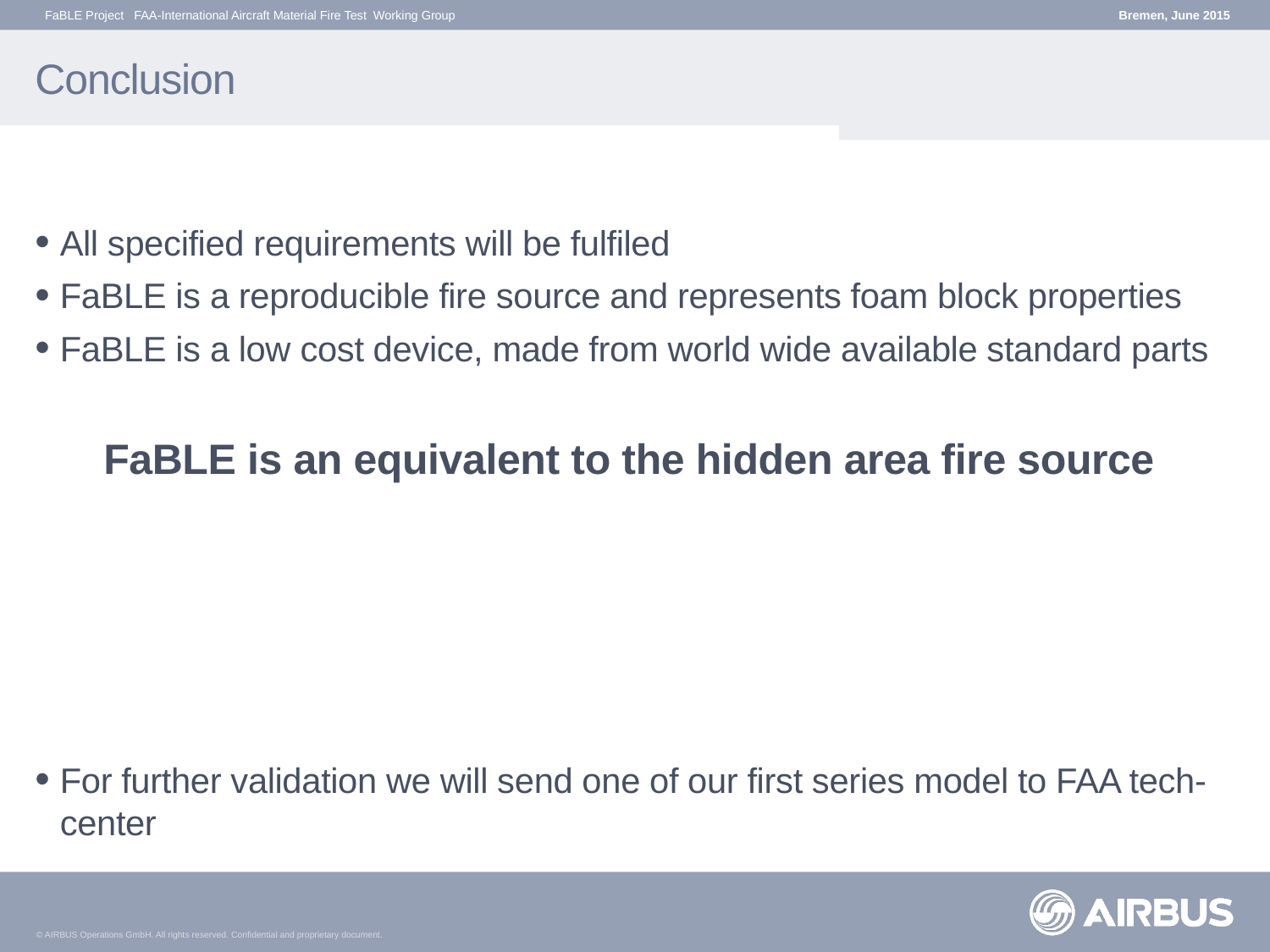

FaBLE Project   FAA-International Aircraft Material Fire Test  Working Group
Bremen, June 2015
# Conclusion

All specified requirements will be fulfiled
FaBLE is a reproducible fire source and represents foam block properties
FaBLE is a low cost device, made from world wide available standard parts

FaBLE is an equivalent to the hidden area fire source

For further validation we will send one of our first series model to FAA tech-center